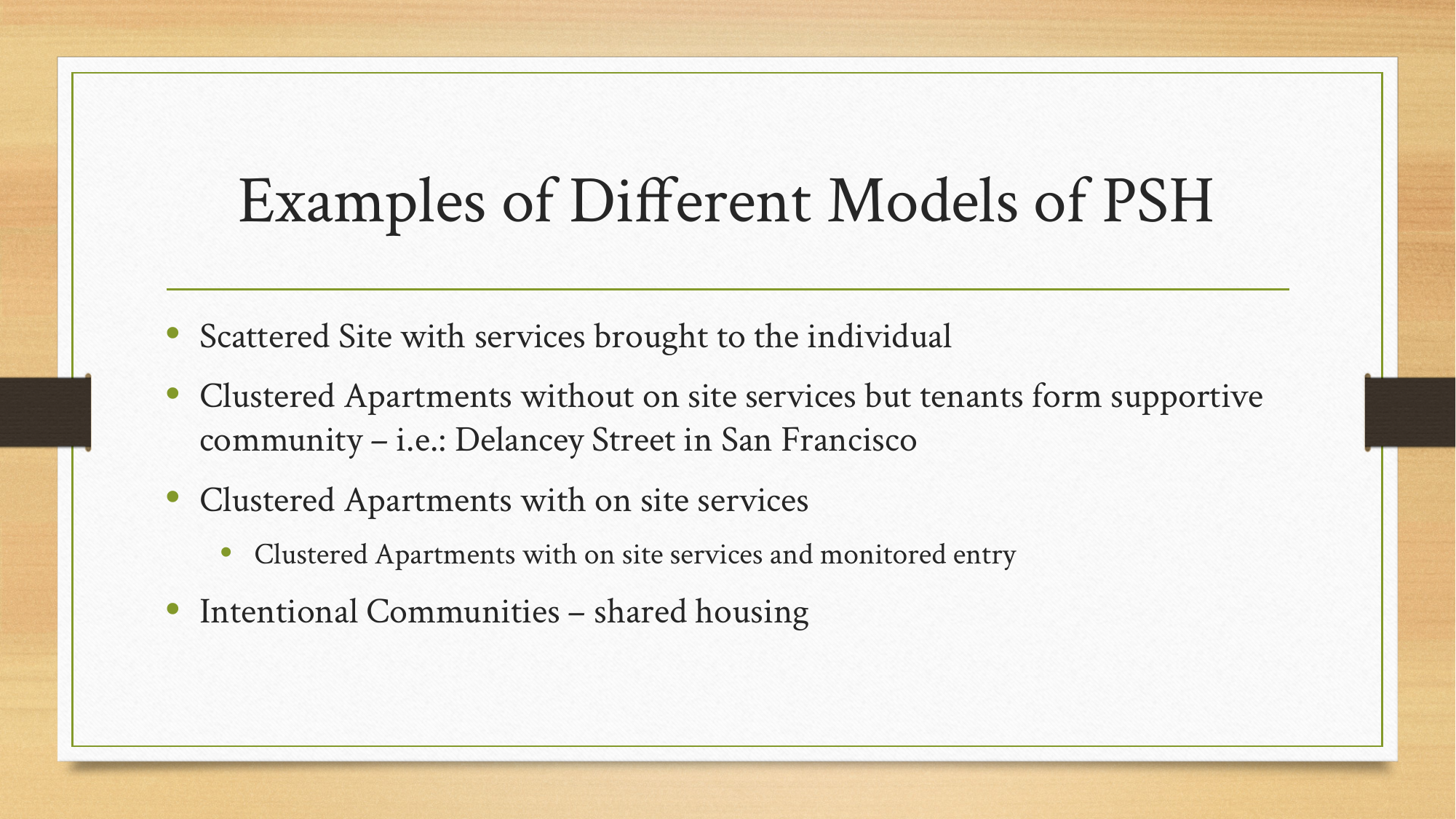

# Examples of Different Models of PSH
Scattered Site with services brought to the individual
Clustered Apartments without on site services but tenants form supportive community – i.e.: Delancey Street in San Francisco
Clustered Apartments with on site services
Clustered Apartments with on site services and monitored entry
Intentional Communities – shared housing